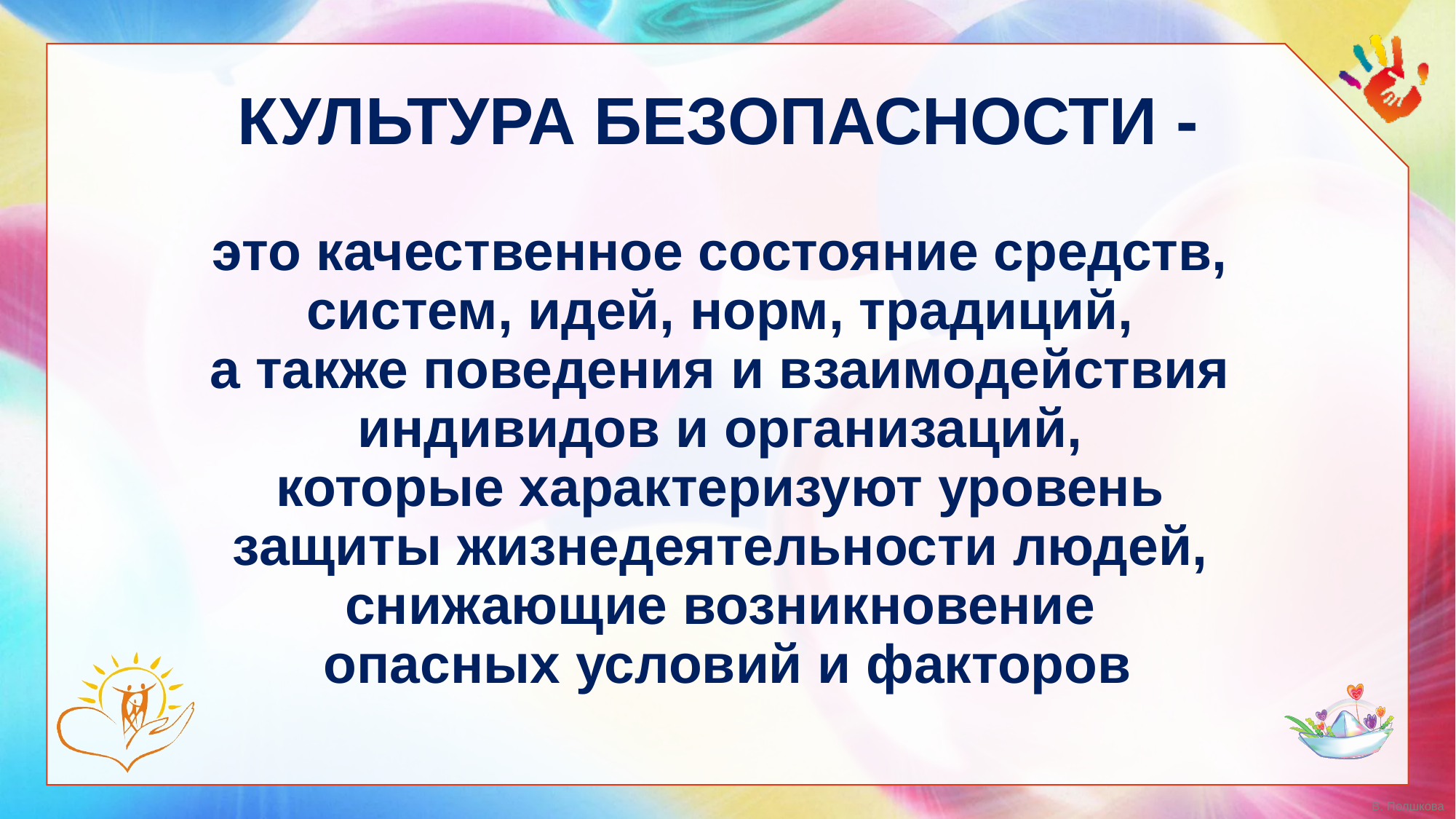

# КУЛЬТУРА БЕЗОПАСНОСТИ -
это качественное состояние средств,
систем, идей, норм, традиций,
а также поведения и взаимодействия
индивидов и организаций,
которые характеризуют уровень
защиты жизнедеятельности людей,
снижающие возникновение
опасных условий и факторов